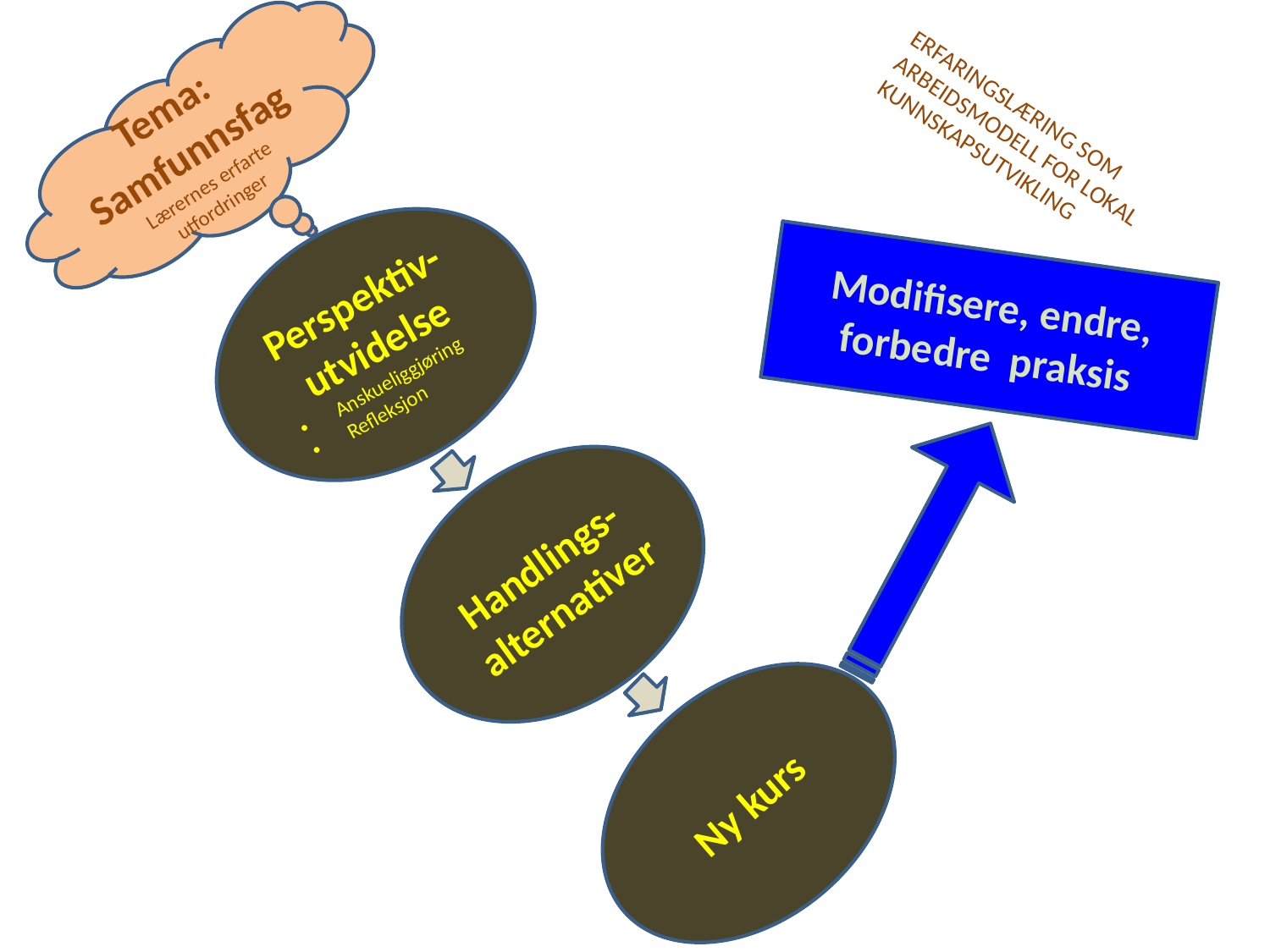

Tema: Samfunnsfag
Lærernes erfarte utfordringer
ERFARINGSLÆRING SOM ARBEIDSMODELL FOR LOKAL KUNNSKAPSUTVIKLING
Perspektiv-utvidelse
Anskueliggjøring
Refleksjon
Modifisere, endre, forbedre  praksis

Handlings-alternativer

Ny kurs